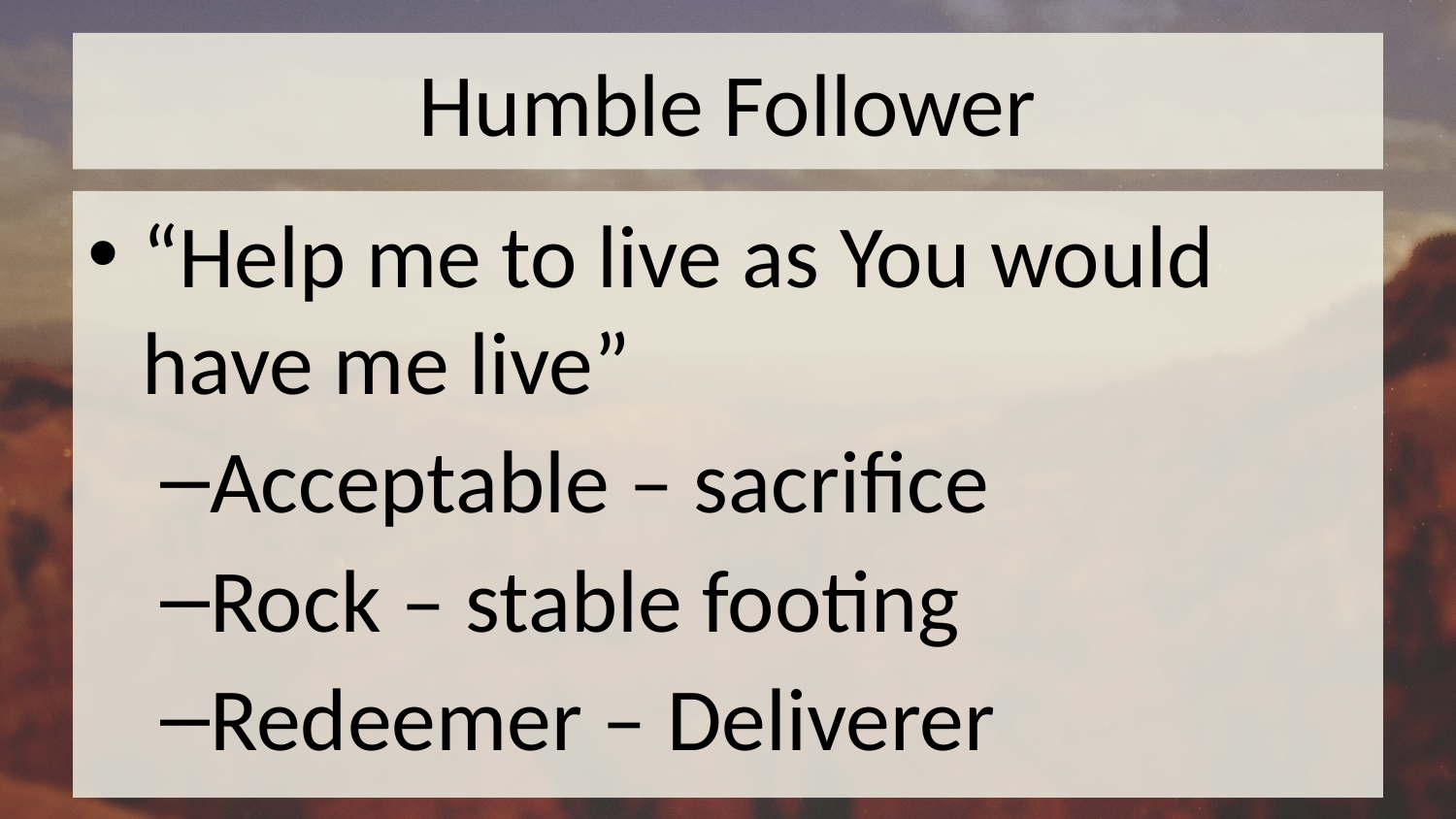

# Humble Follower
“Help me to live as You would have me live”
Acceptable – sacrifice
Rock – stable footing
Redeemer – Deliverer